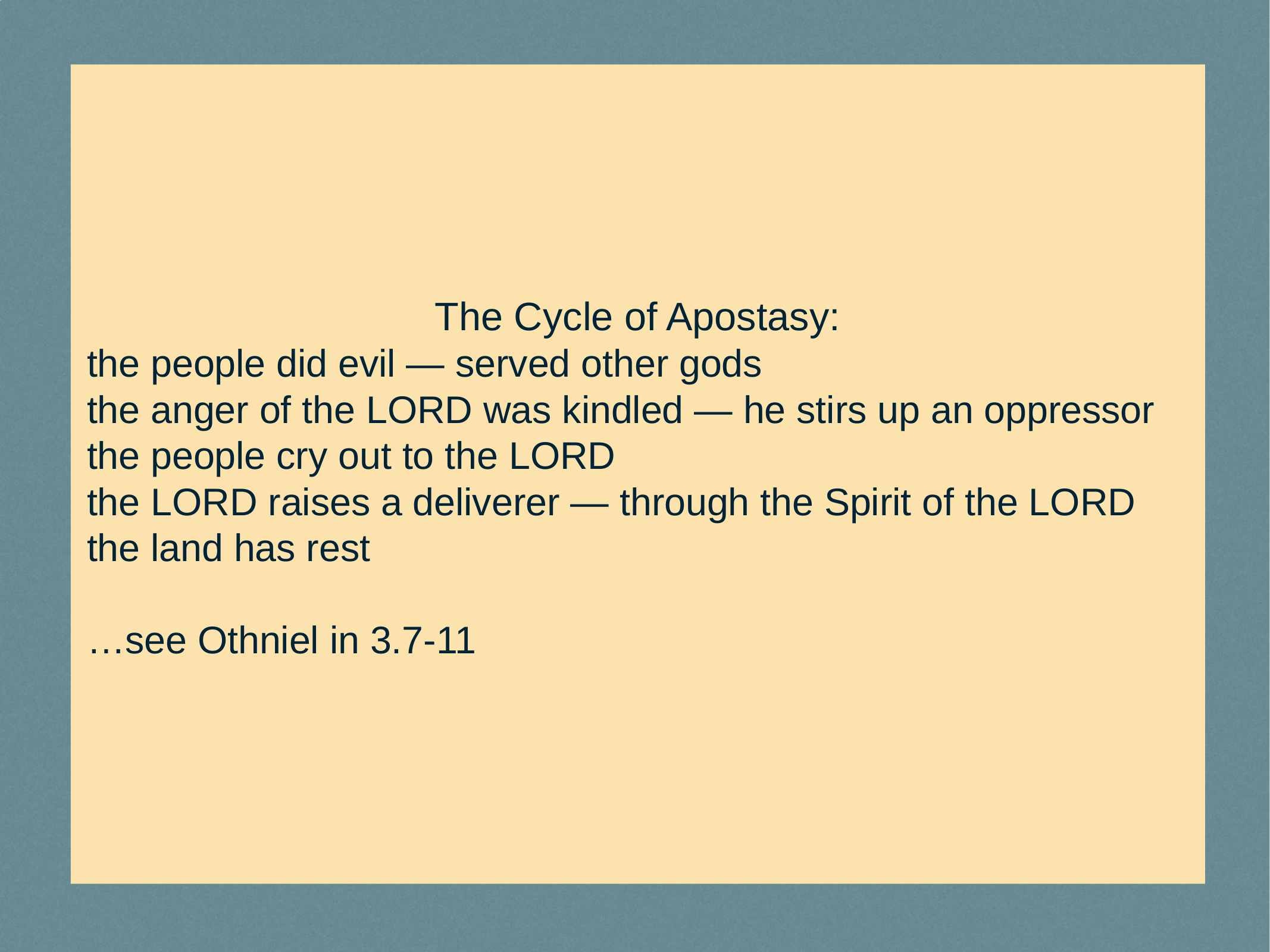

The Cycle of Apostasy:
the people did evil — served other gods
the anger of the LORD was kindled — he stirs up an oppressor
the people cry out to the LORD
the LORD raises a deliverer — through the Spirit of the LORD
the land has rest

…see Othniel in 3.7-11